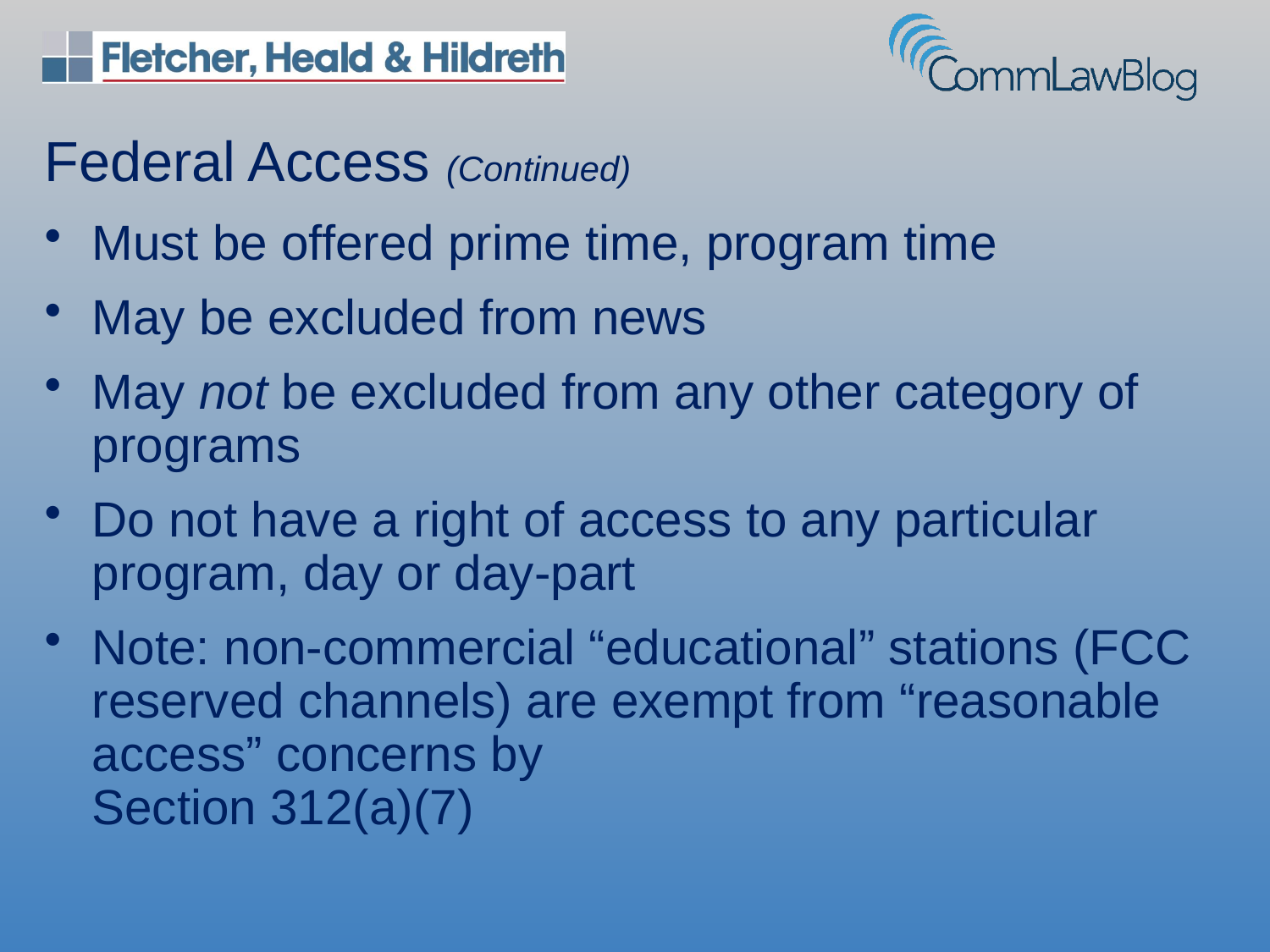

Federal Access (Continued)
Must be offered prime time, program time
May be excluded from news
May not be excluded from any other category of programs
Do not have a right of access to any particular program, day or day-part
Note: non-commercial “educational” stations (FCC reserved channels) are exempt from “reasonable access” concerns by
	Section 312(a)(7)